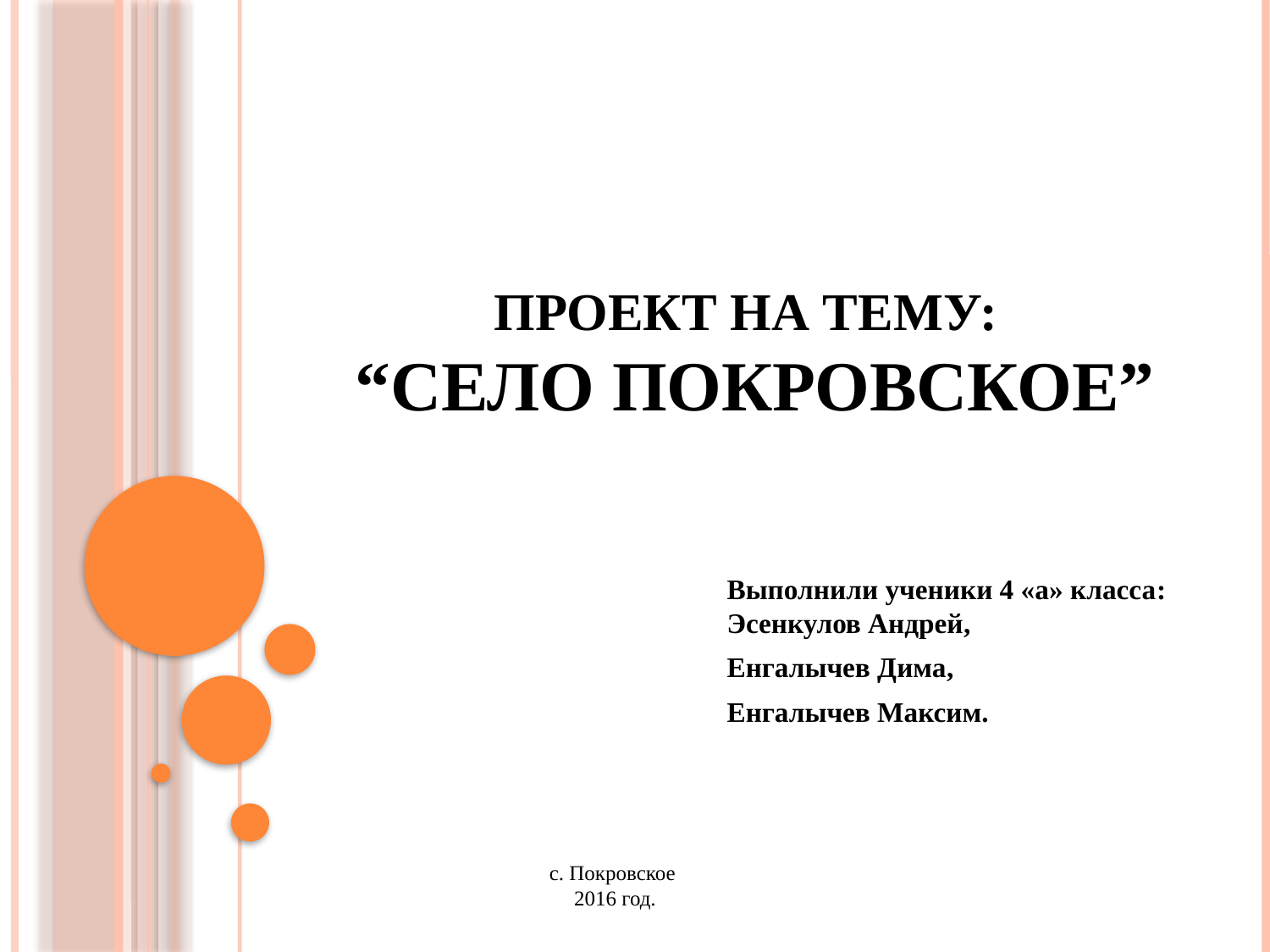

# Проект на тему: “Село Покровское”
Выполнили ученики 4 «а» класса: Эсенкулов Андрей,
Енгалычев Дима,
Енгалычев Максим.
с. Покровское
2016 год.